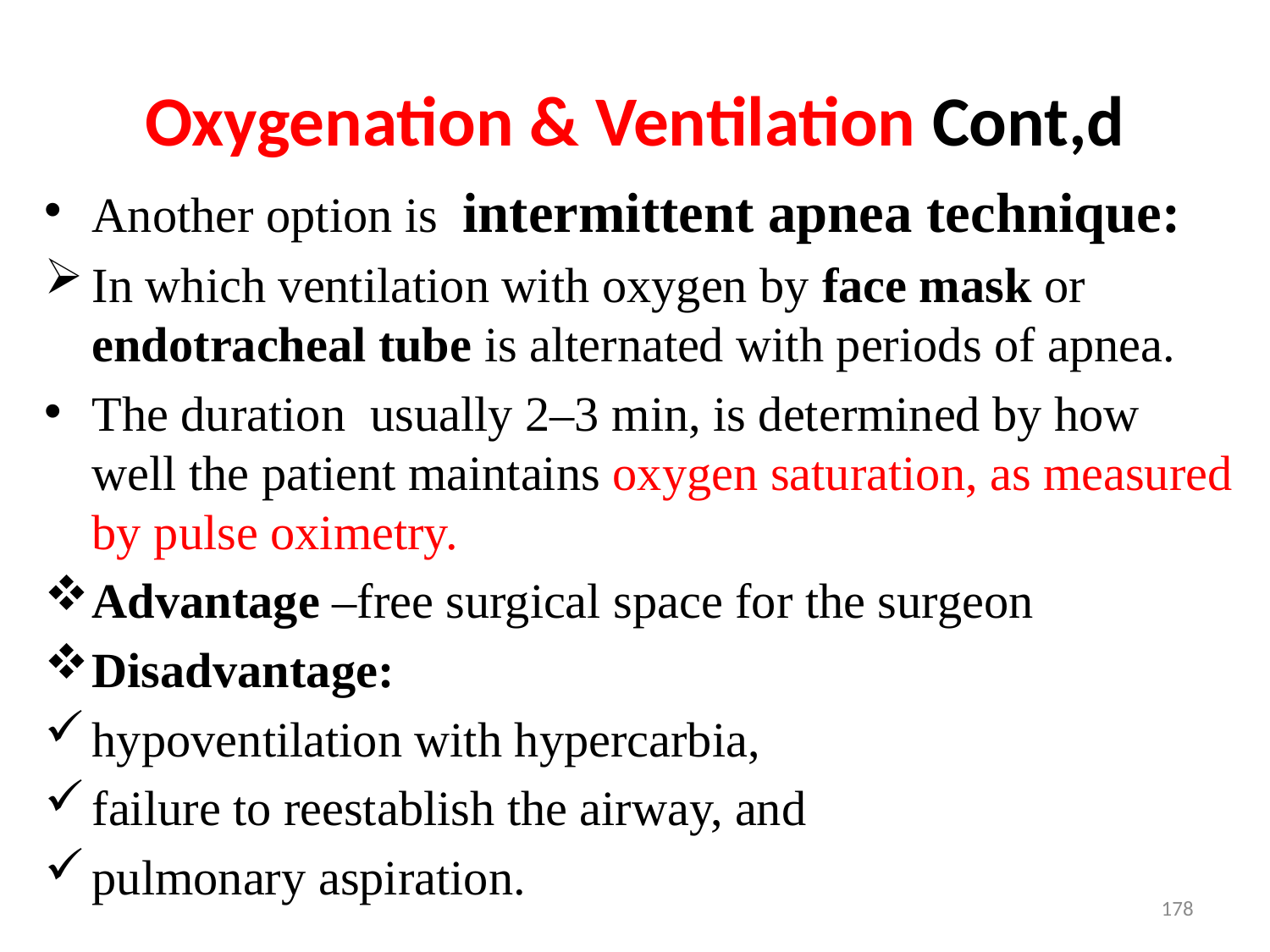

# Oxygenation & Ventilation Cont,d
Another option is  intermittent apnea technique:
In which ventilation with oxygen by face mask or endotracheal tube is alternated with periods of apnea.
The duration  usually 2–3 min, is determined by how well the patient maintains oxygen saturation, as measured by pulse oximetry.
Advantage –free surgical space for the surgeon
Disadvantage:
hypoventilation with hypercarbia,
failure to reestablish the airway, and
pulmonary aspiration.

178